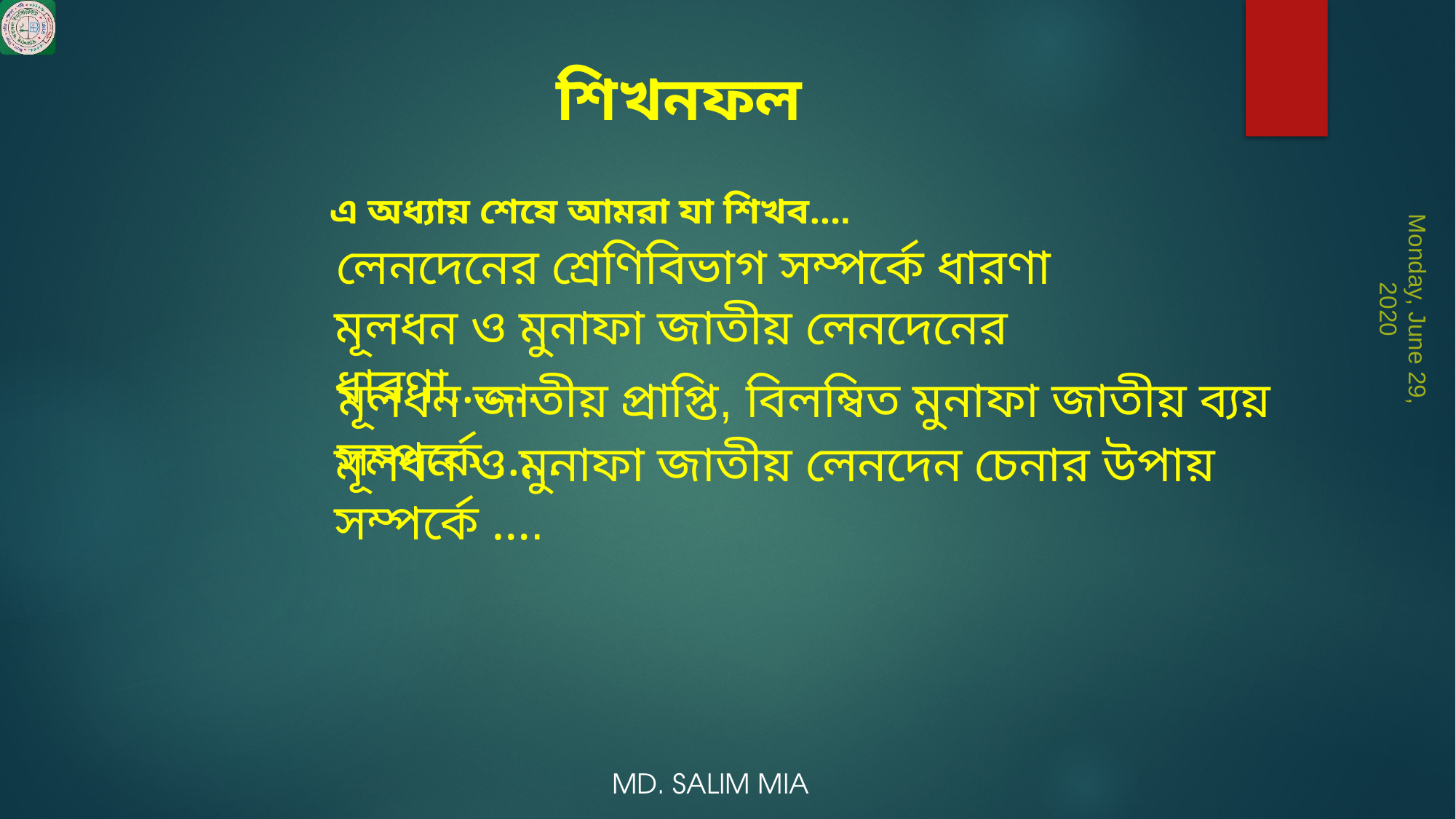

শিখনফল
এ অধ্যায় শেষে আমরা যা শিখব….

লেনদেনের শ্রেণিবিভাগ সম্পর্কে ধারণা
Monday, June 29, 2020
মূলধন ও মুনাফা জাতীয় লেনদেনের ধারণা…….
মূলধন জাতীয় প্রাপ্তি, বিলম্বিত মুনাফা জাতীয় ব্যয় সম্পর্কে …..
মূলধন ও মুনাফা জাতীয় লেনদেন চেনার উপায় সম্পর্কে ….